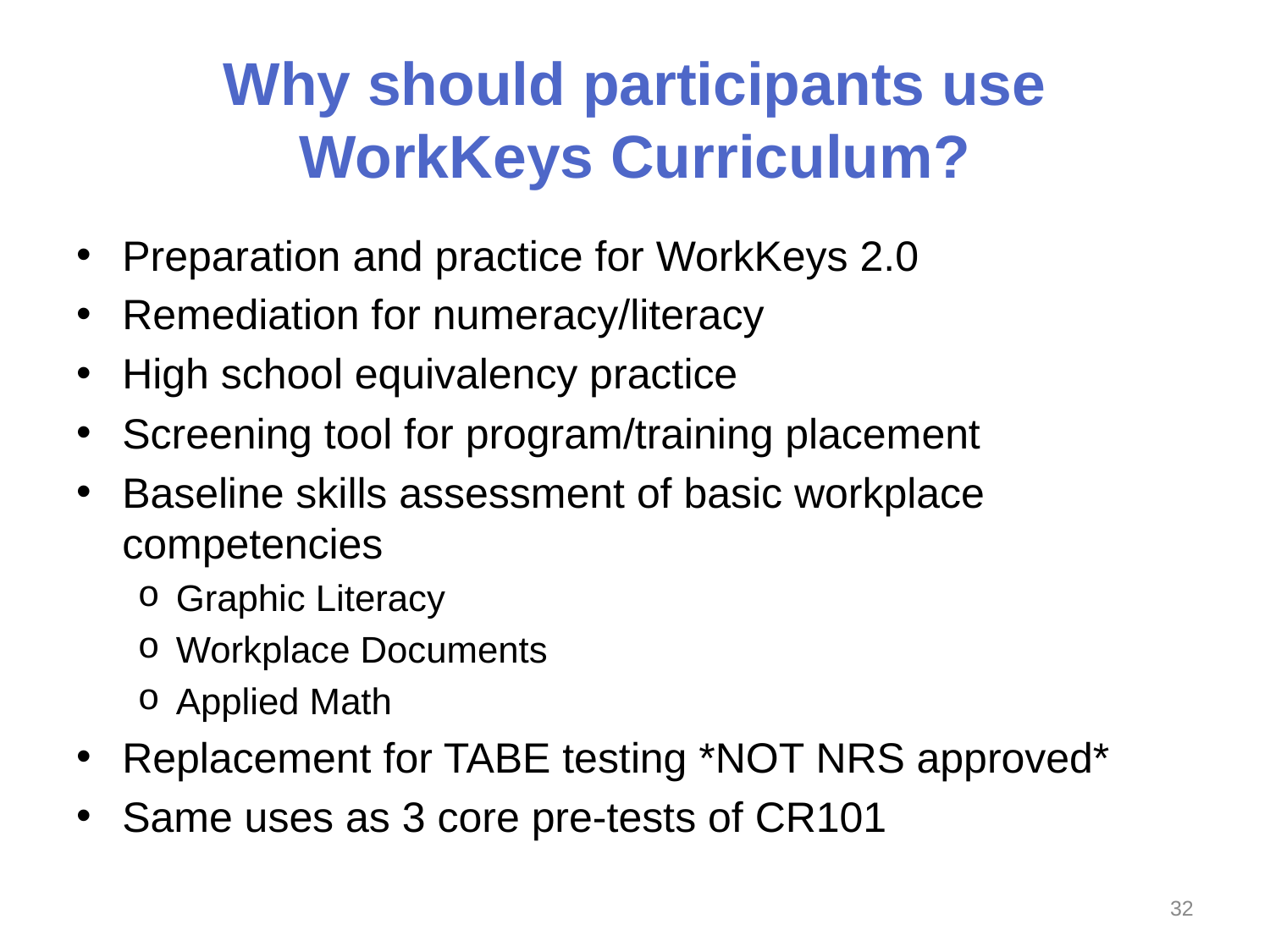

# Why should participants use WorkKeys Curriculum?
Preparation and practice for WorkKeys 2.0
Remediation for numeracy/literacy
High school equivalency practice
Screening tool for program/training placement
Baseline skills assessment of basic workplace competencies
Graphic Literacy
Workplace Documents
Applied Math
Replacement for TABE testing *NOT NRS approved*
Same uses as 3 core pre-tests of CR101

32